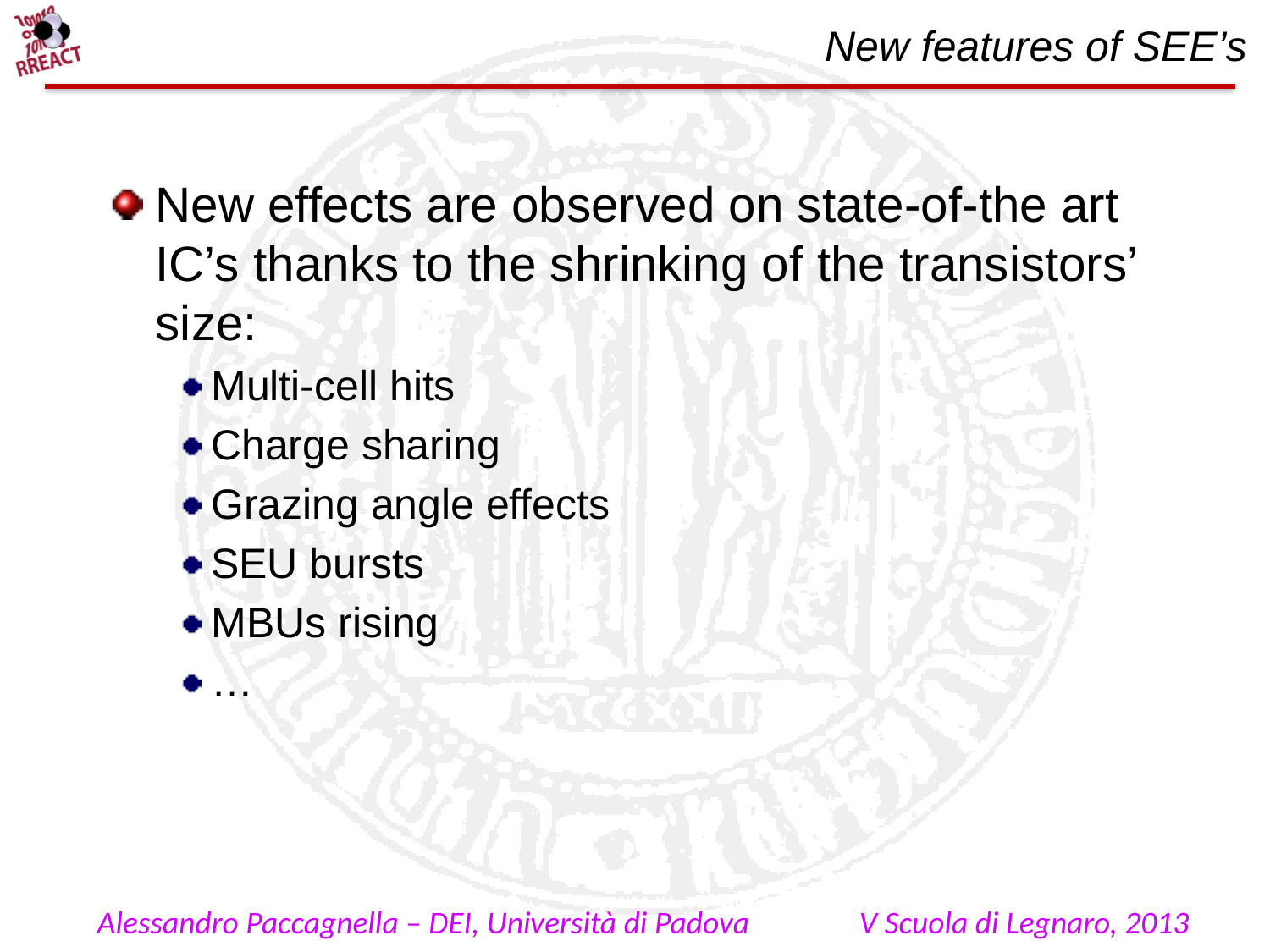

New features of SEE’s
New effects are observed on state-of-the art IC’s thanks to the shrinking of the transistors’ size:
Multi-cell hits
Charge sharing
Grazing angle effects
SEU bursts
MBUs rising
…